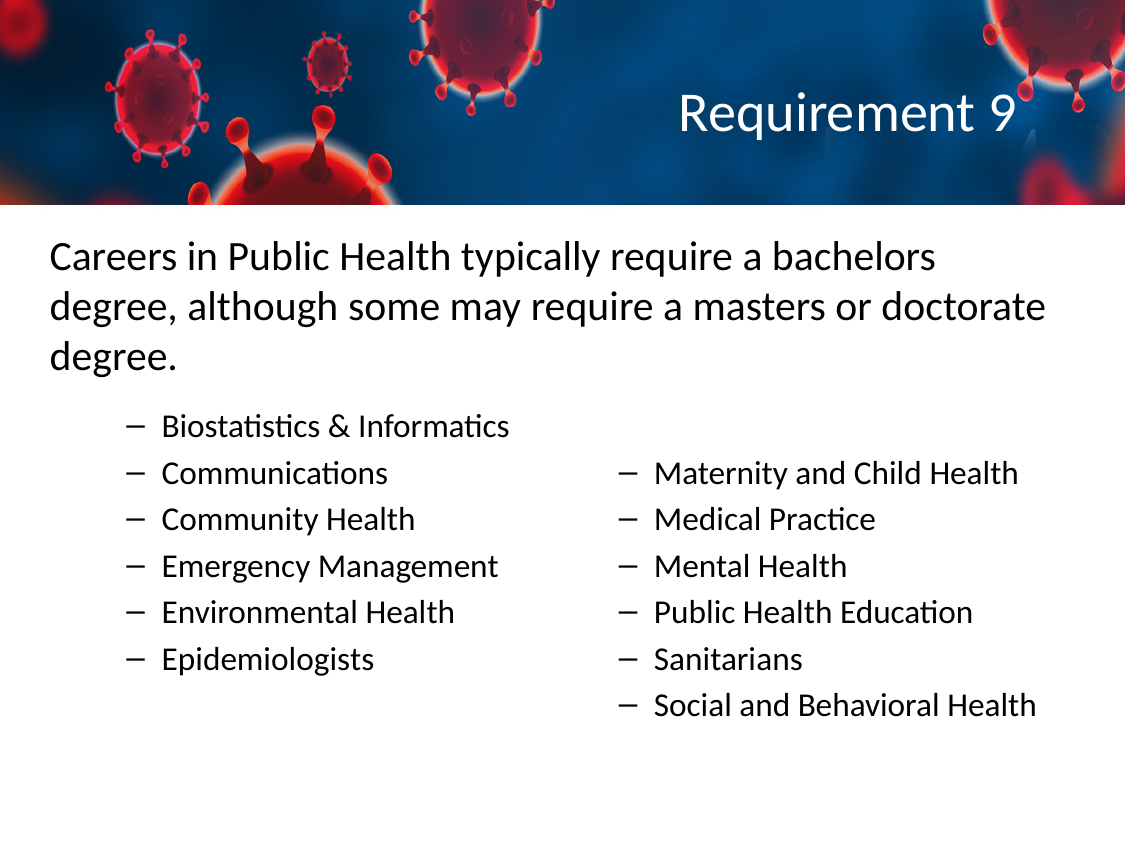

# Requirement 9
Careers in Public Health typically require a bachelors degree, although some may require a masters or doctorate degree.
Biostatistics & Informatics
Communications
Community Health
Emergency Management
Environmental Health
Epidemiologists

Maternity and Child Health
Medical Practice
Mental Health
Public Health Education
Sanitarians
Social and Behavioral Health